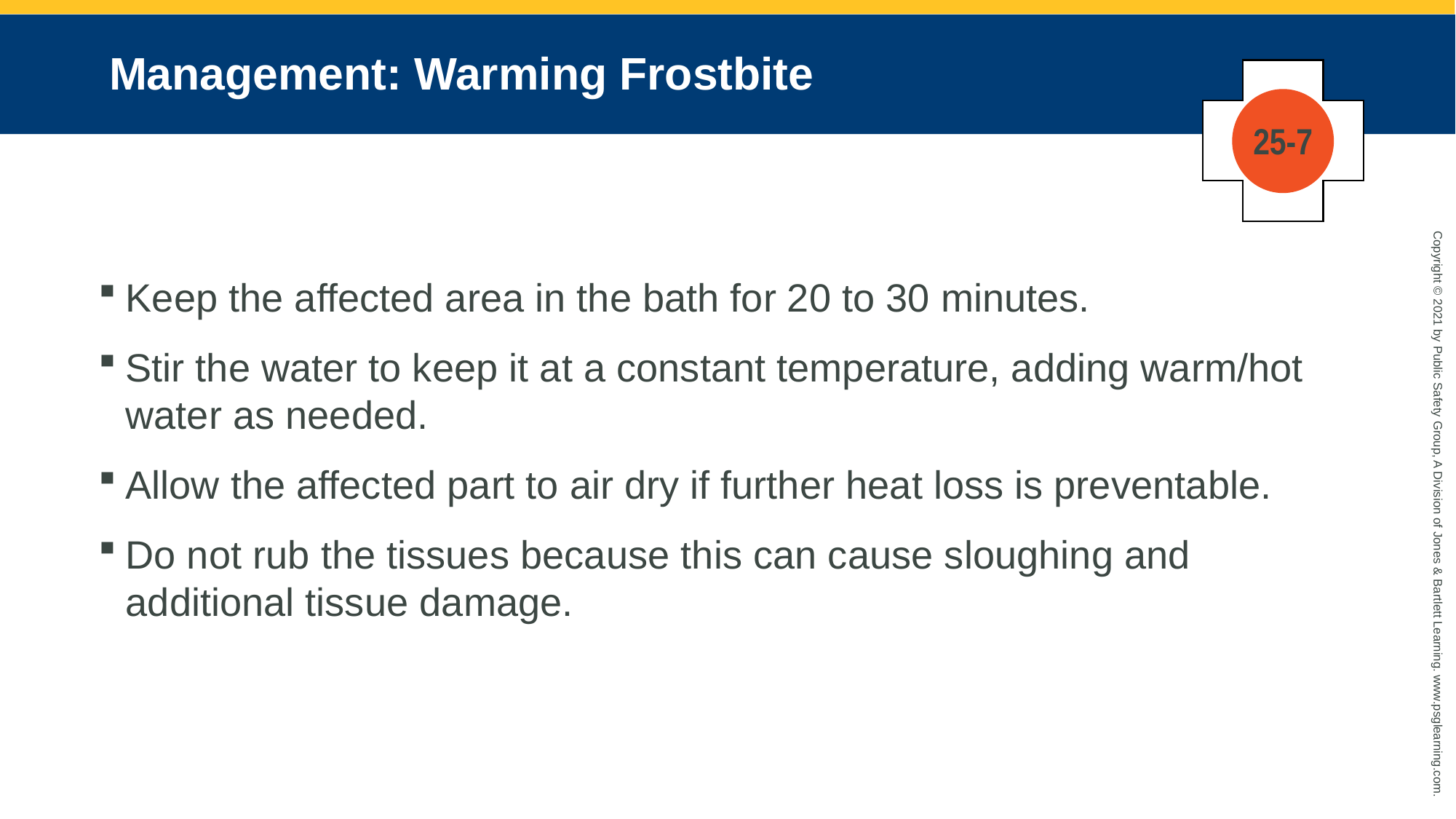

# Management: Warming Frostbite

25-7
Keep the affected area in the bath for 20 to 30 minutes.
Stir the water to keep it at a constant temperature, adding warm/hot water as needed.
Allow the affected part to air dry if further heat loss is preventable.
Do not rub the tissues because this can cause sloughing and additional tissue damage.